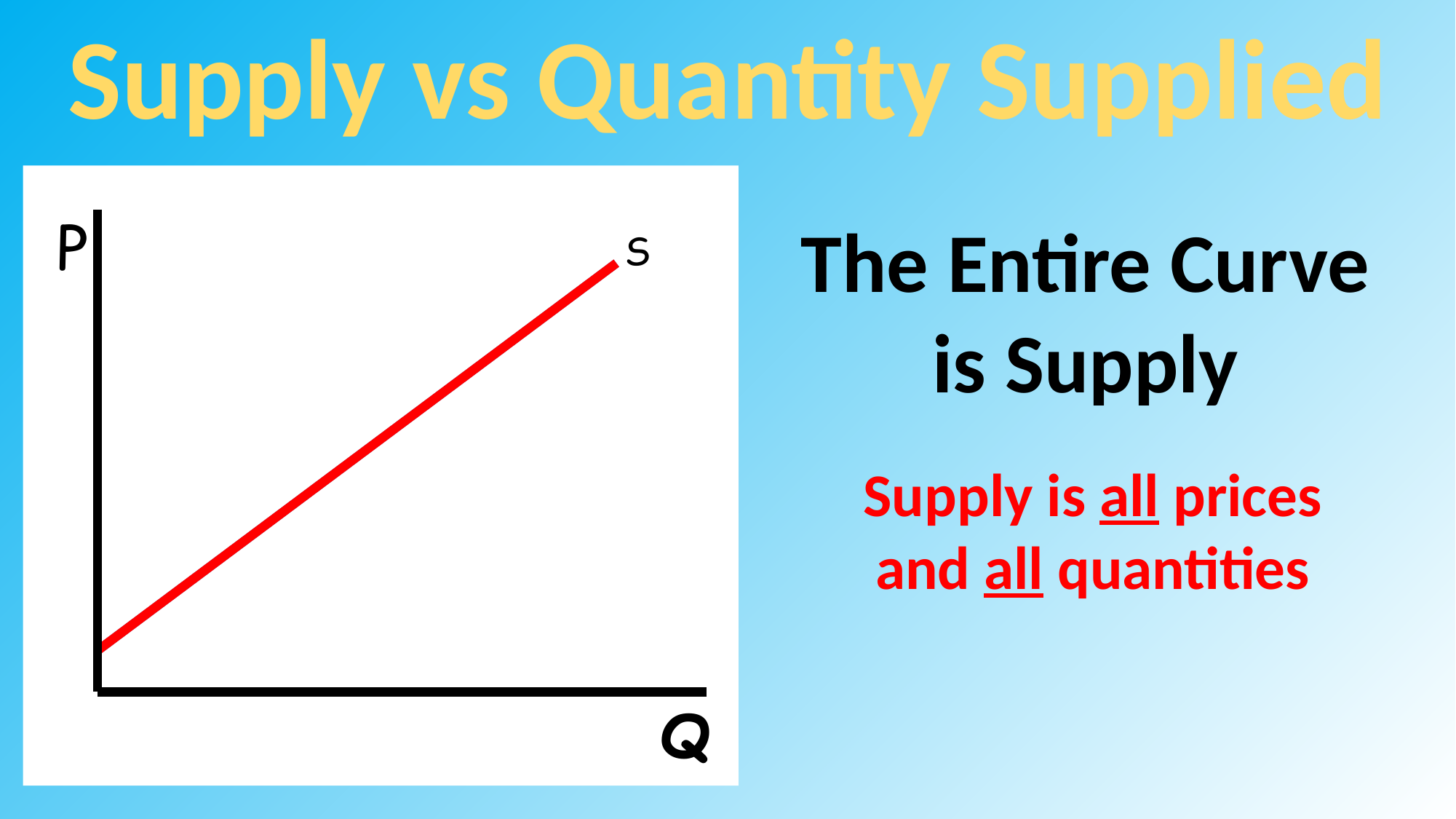

Supply vs Quantity Supplied

P
The Entire Curve is Supply
S
Supply is all prices and all quantities
Q